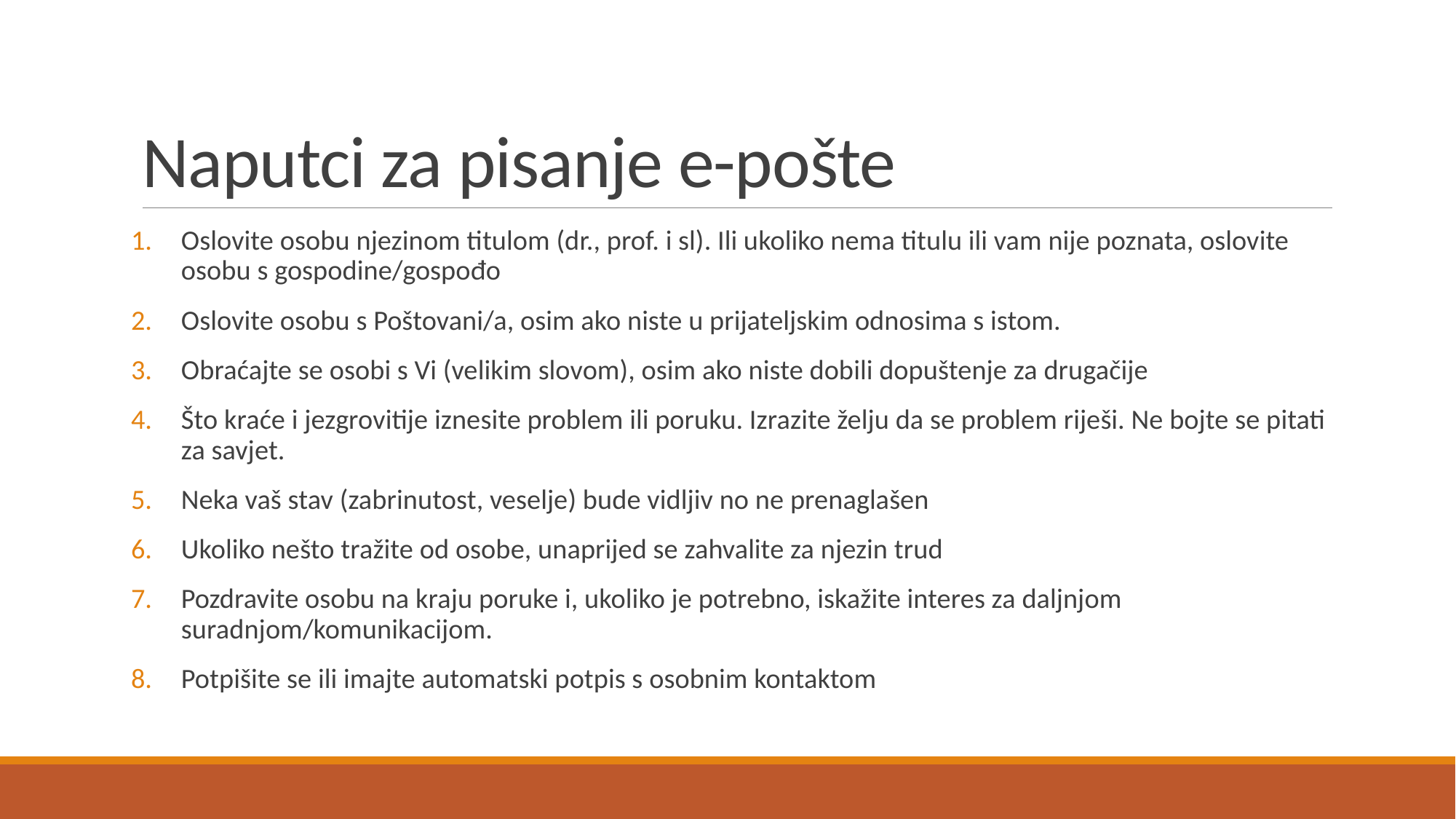

# Naputci za pisanje e-pošte
Oslovite osobu njezinom titulom (dr., prof. i sl). Ili ukoliko nema titulu ili vam nije poznata, oslovite osobu s gospodine/gospođo
Oslovite osobu s Poštovani/a, osim ako niste u prijateljskim odnosima s istom.
Obraćajte se osobi s Vi (velikim slovom), osim ako niste dobili dopuštenje za drugačije
Što kraće i jezgrovitije iznesite problem ili poruku. Izrazite želju da se problem riješi. Ne bojte se pitati za savjet.
Neka vaš stav (zabrinutost, veselje) bude vidljiv no ne prenaglašen
Ukoliko nešto tražite od osobe, unaprijed se zahvalite za njezin trud
Pozdravite osobu na kraju poruke i, ukoliko je potrebno, iskažite interes za daljnjom suradnjom/komunikacijom.
Potpišite se ili imajte automatski potpis s osobnim kontaktom